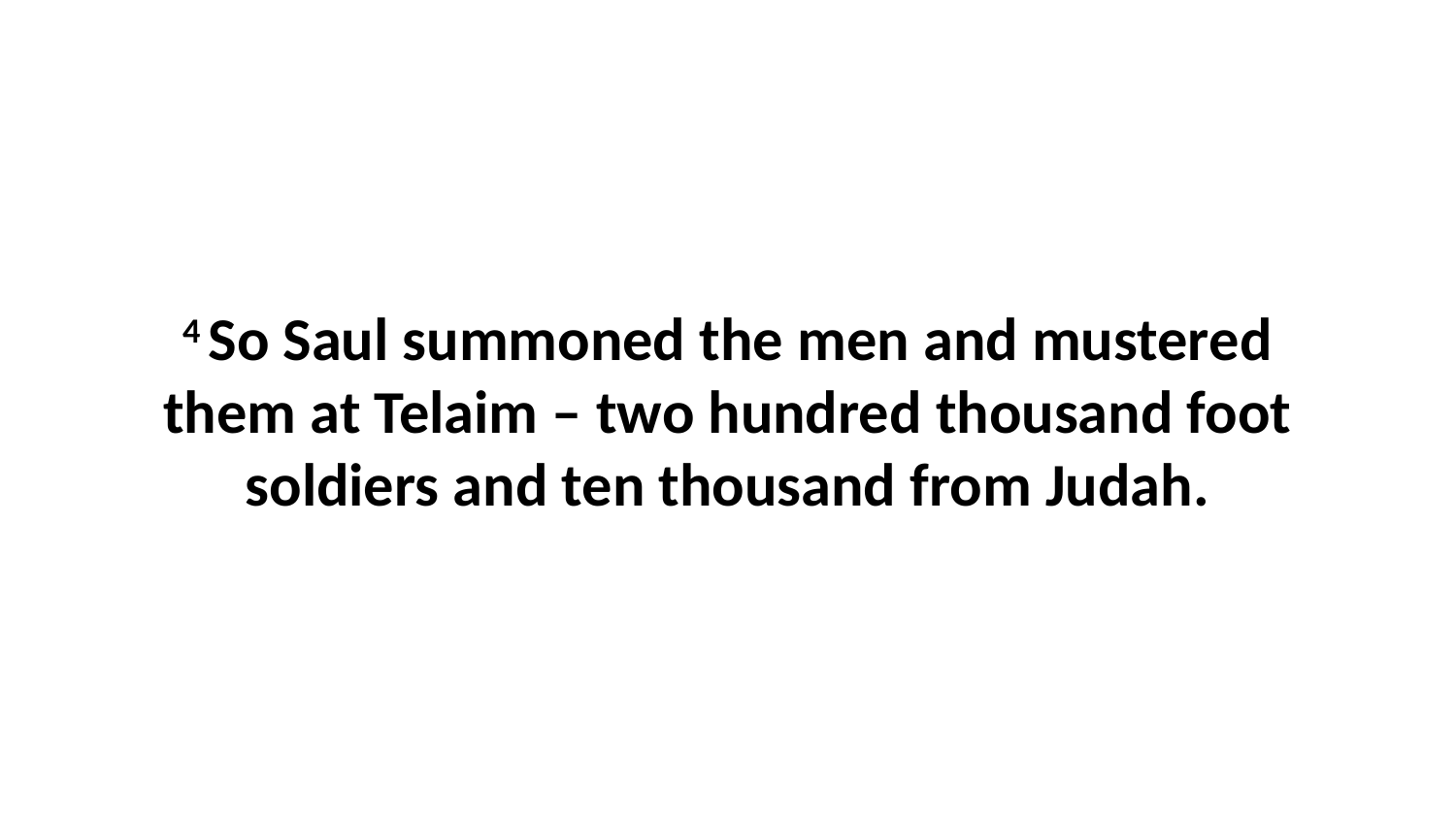

4 So Saul summoned the men and mustered them at Telaim – two hundred thousand foot soldiers and ten thousand from Judah.